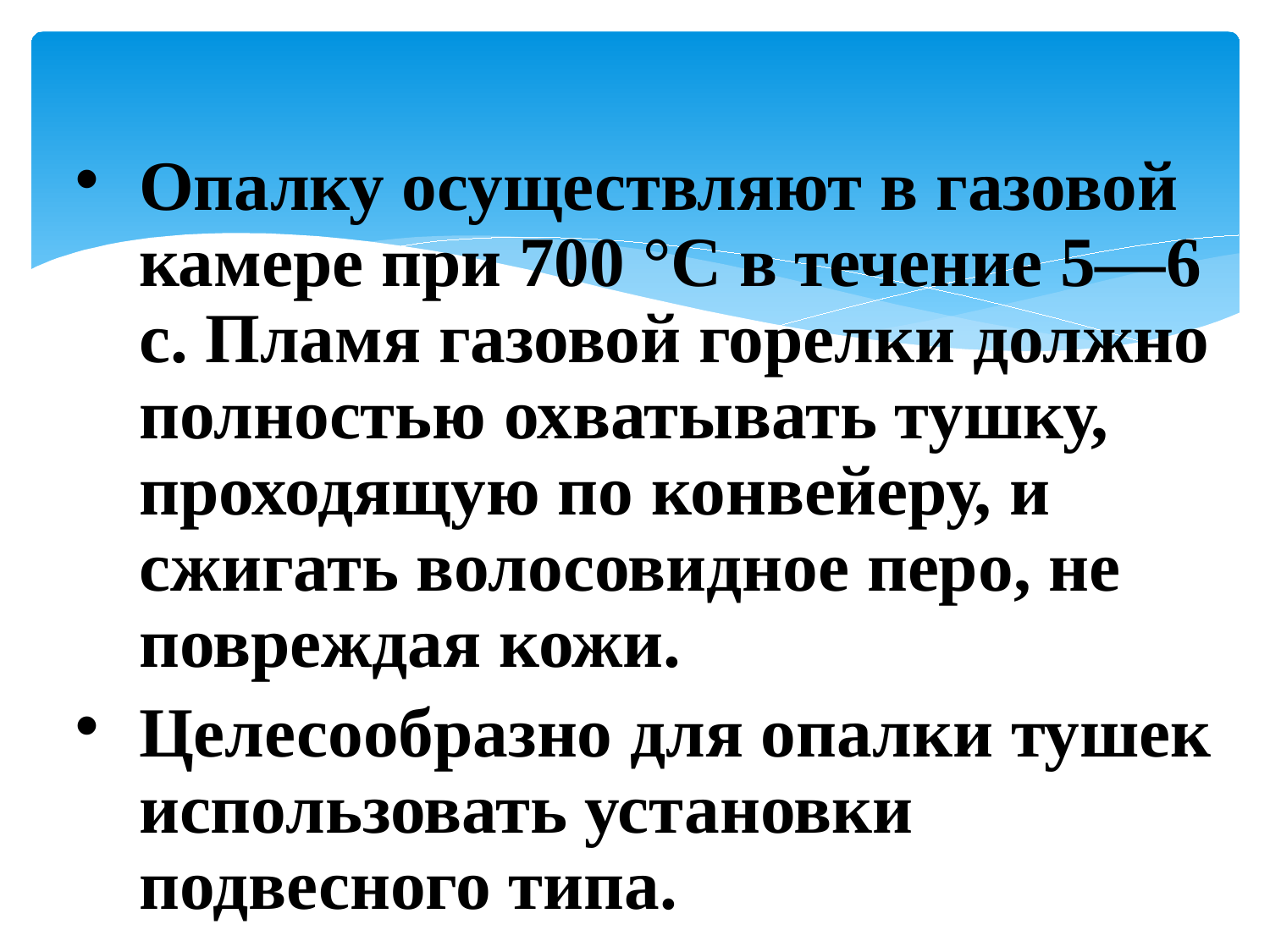

Опалку осуществляют в газовой камере при 700 °С в течение 5—6 с. Пламя газовой горелки должно полностью охватывать тушку, проходящую по конвейеру, и сжигать волосовидное перо, не повреждая кожи.
Целесообразно для опалки тушек использовать установки подвесного типа.